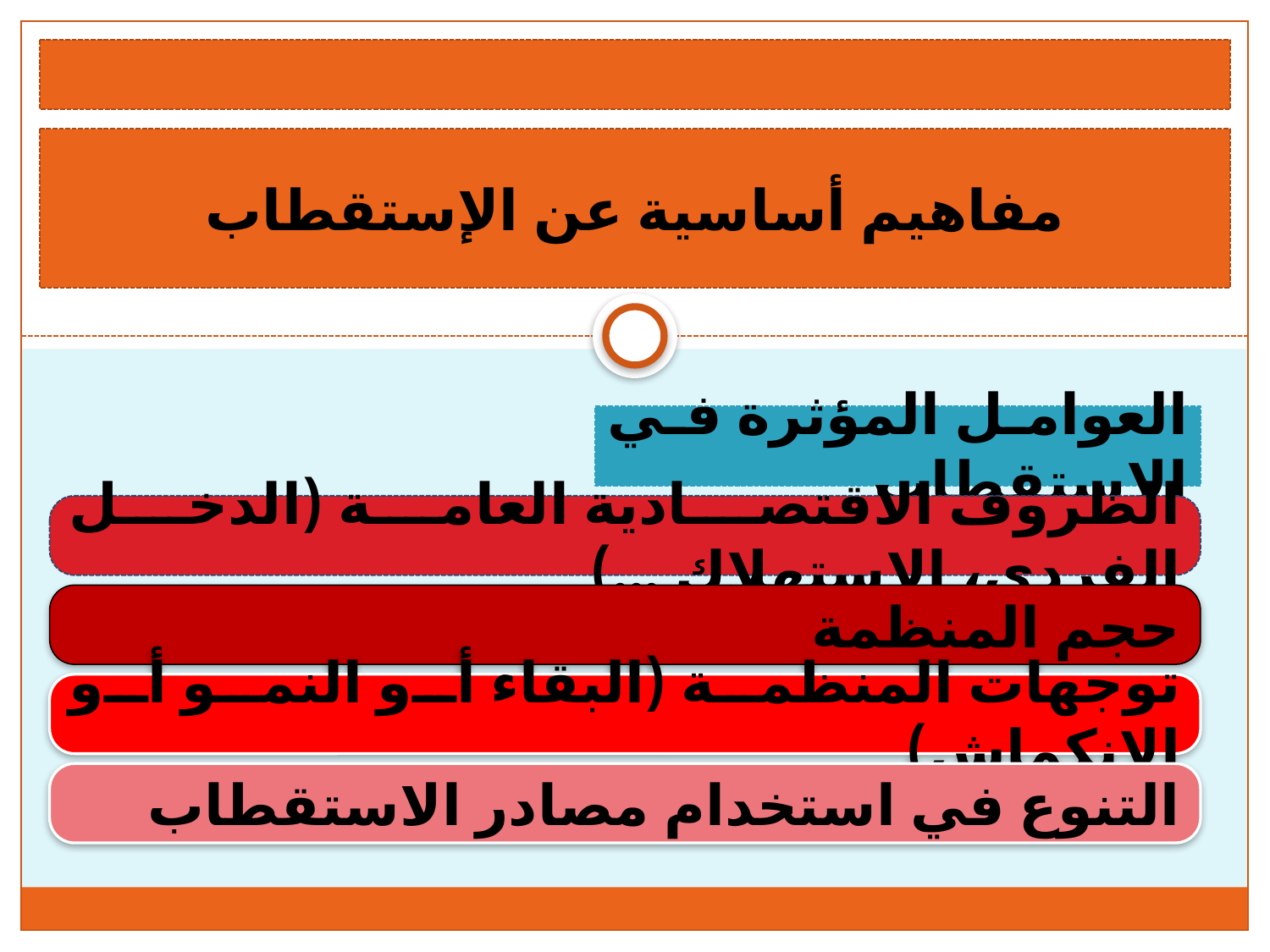

مفاهيم أساسية عن الإستقطاب
العوامل المؤثرة في الاستقطاب
الظروف الاقتصادية العامة (الدخل الفردي، الإستهلاك ...)
حجم المنظمة
توجهات المنظمة (البقاء أو النمو أو الانكماش)
التنوع في استخدام مصادر الاستقطاب